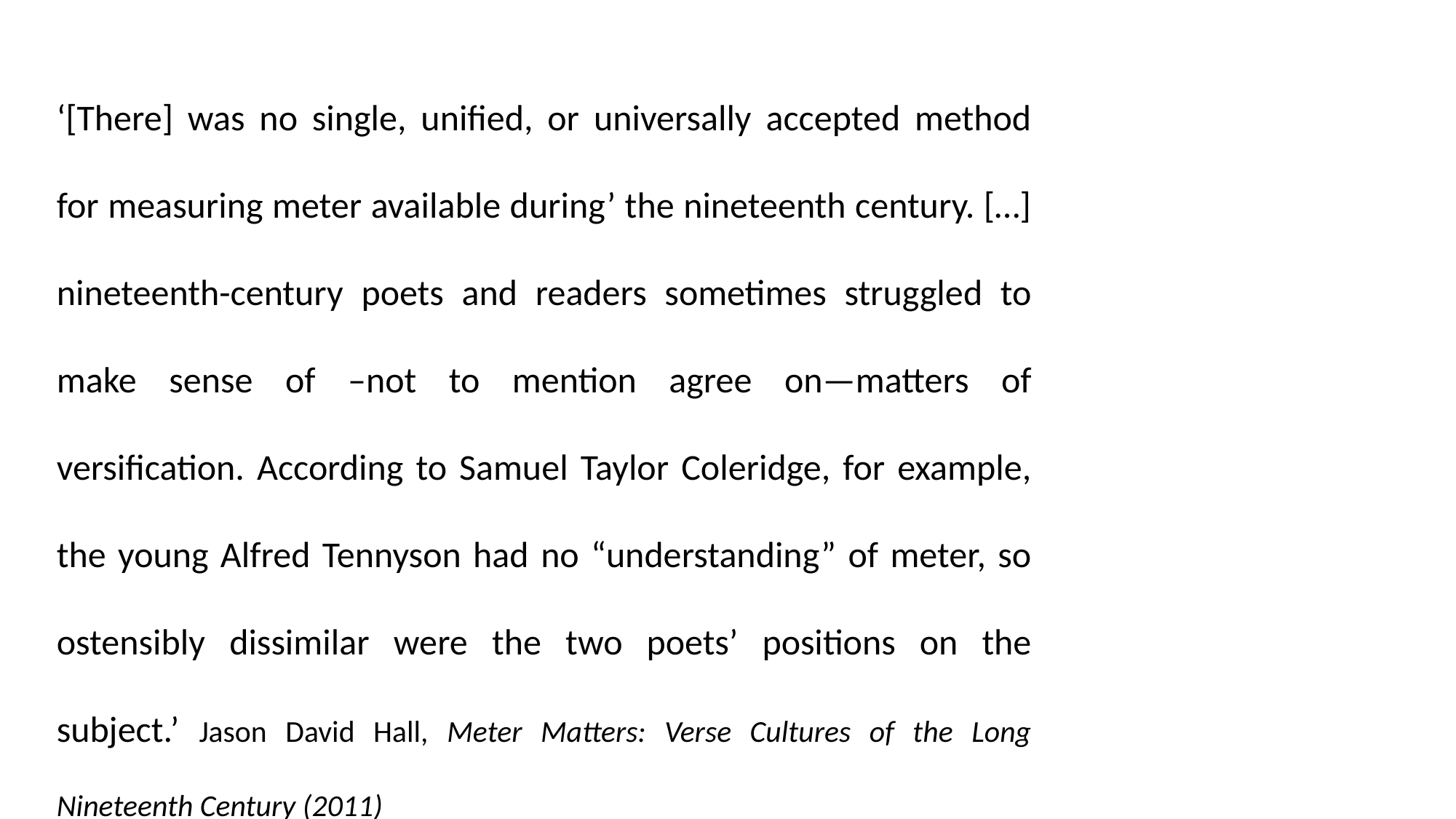

‘[There] was no single, unified, or universally accepted method for measuring meter available during’ the nineteenth century. […] nineteenth-century poets and readers sometimes struggled to make sense of –not to mention agree on—matters of versification. According to Samuel Taylor Coleridge, for example, the young Alfred Tennyson had no “understanding” of meter, so ostensibly dissimilar were the two poets’ positions on the subject.’ Jason David Hall, Meter Matters: Verse Cultures of the Long Nineteenth Century (2011)